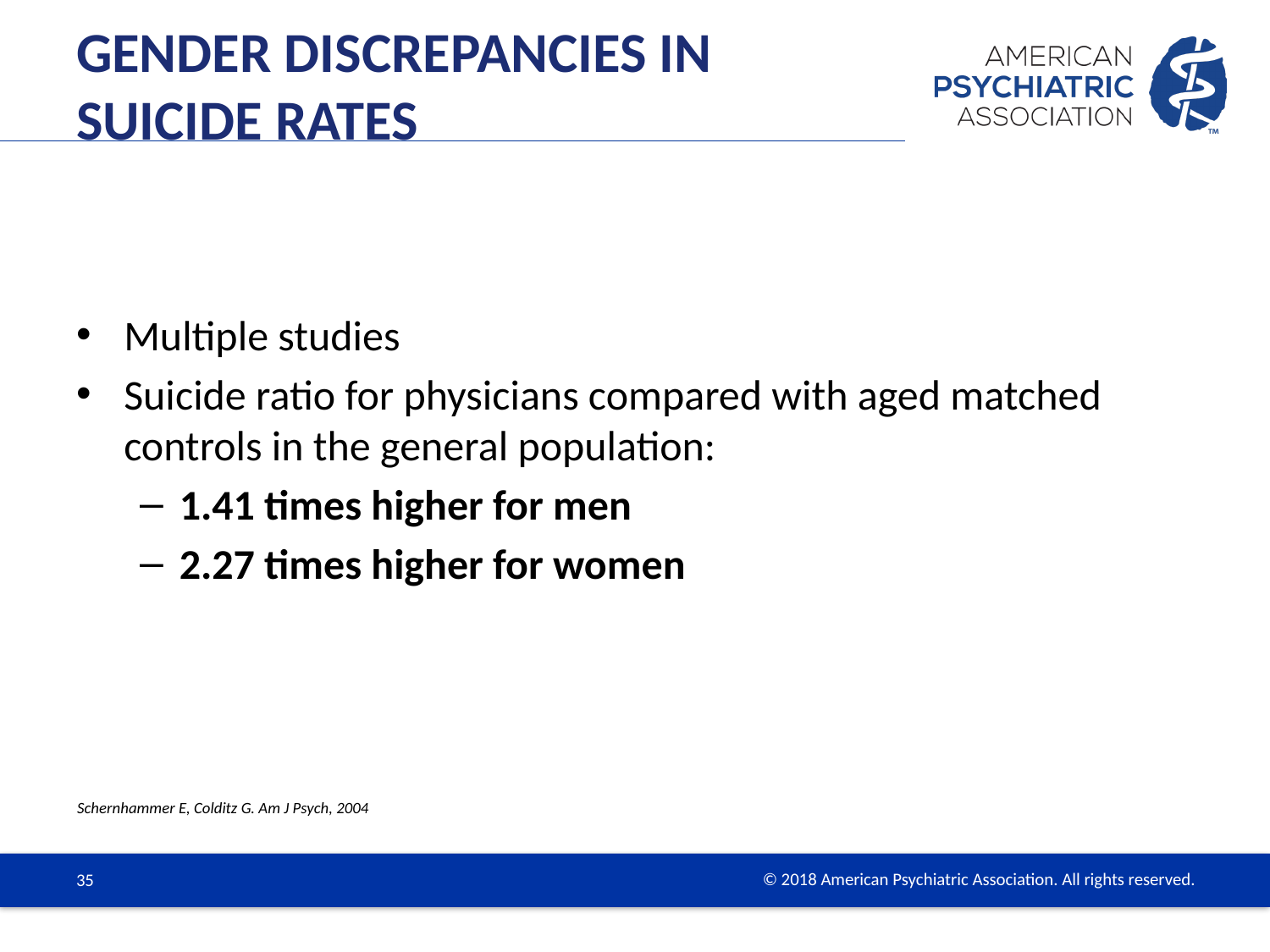

# Gender Discrepancies in Suicide Rates
Multiple studies
Suicide ratio for physicians compared with aged matched controls in the general population:
1.41 times higher for men
2.27 times higher for women
Schernhammer E, Colditz G. Am J Psych, 2004